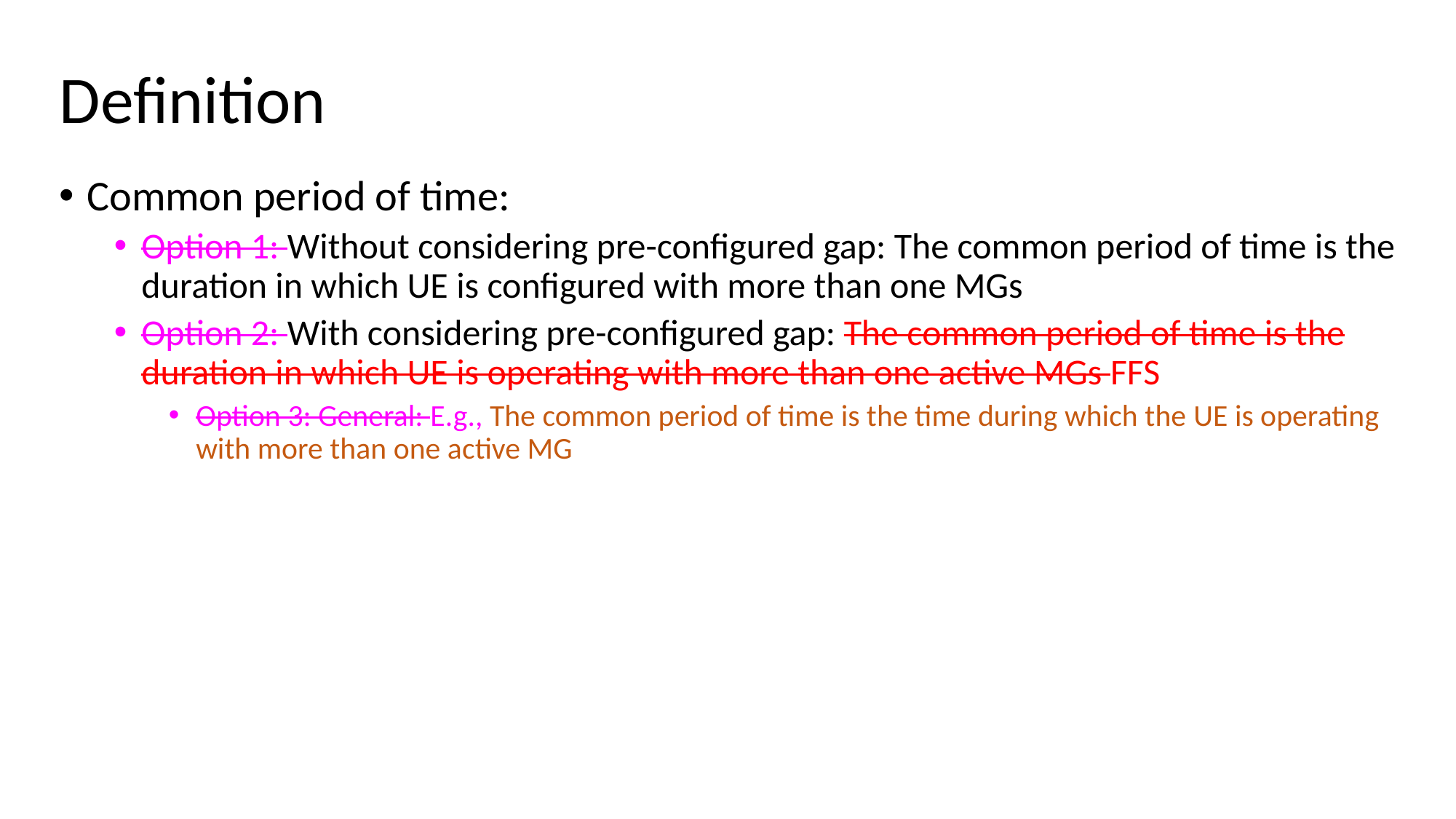

# Definition
Common period of time:
Option 1: Without considering pre-configured gap: The common period of time is the duration in which UE is configured with more than one MGs
Option 2: With considering pre-configured gap: The common period of time is the duration in which UE is operating with more than one active MGs FFS
Option 3: General: E.g., The common period of time is the time during which the UE is operating with more than one active MG